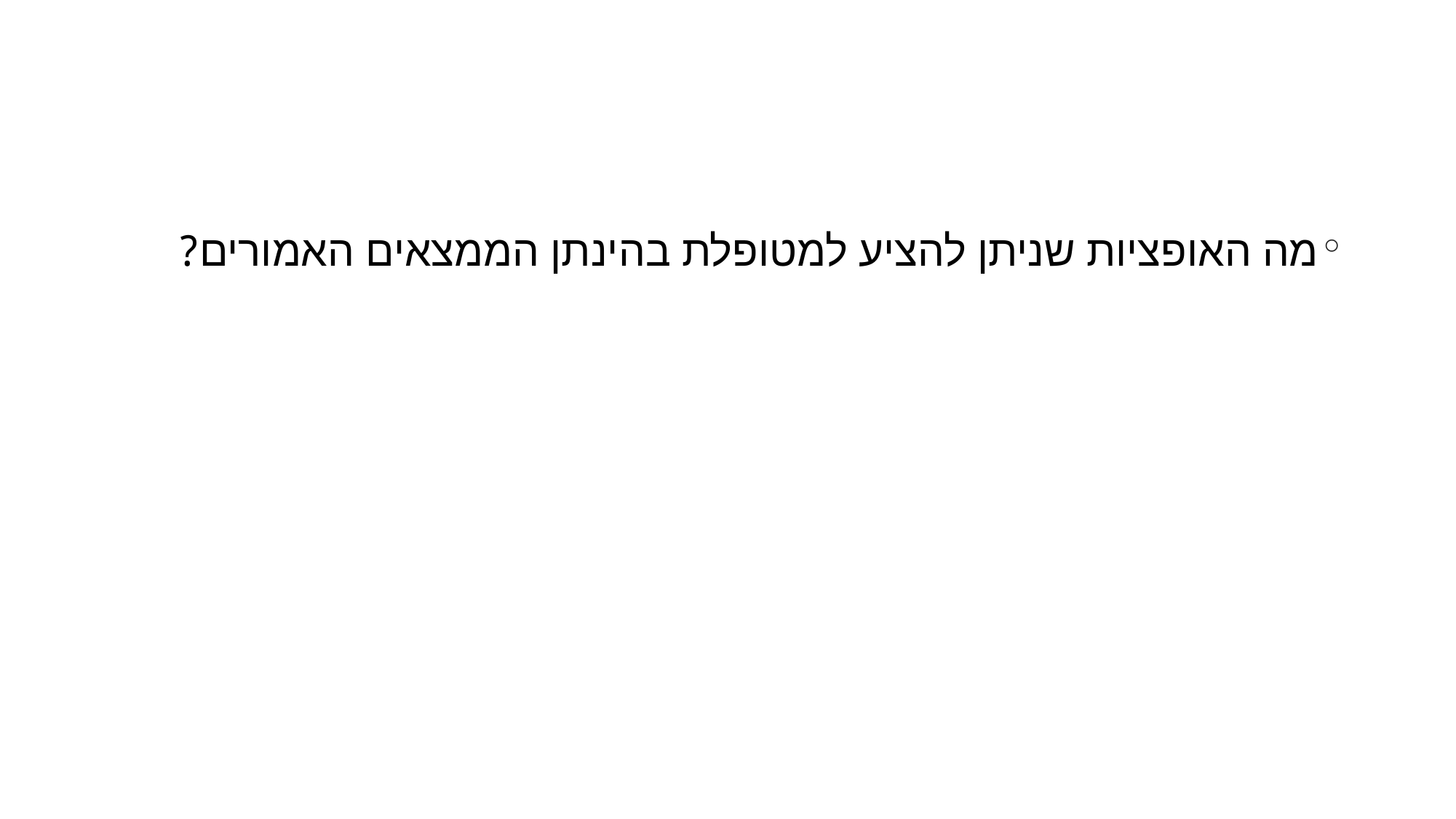

#
מה האופציות שניתן להציע למטופלת בהינתן הממצאים האמורים?